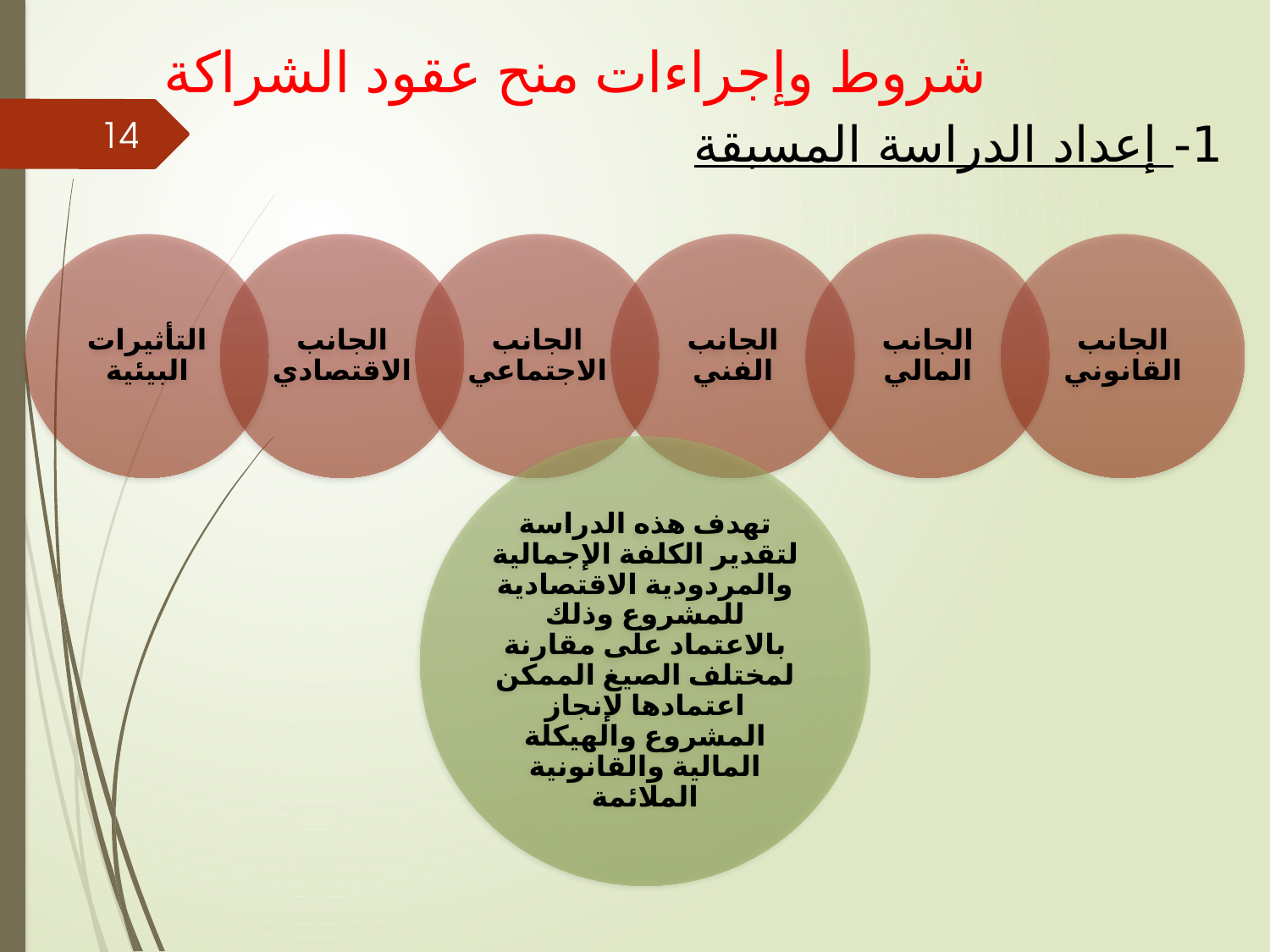

# شروط وإجراءات منح عقود الشراكة
1- إعداد الدراسة المسبقة
14
الجانب القانوني
الجانب المالي
الجانب الفني
الجانب الاجتماعي
الجانب الاقتصادي
التأثيرات البيئية
تهدف هذه الدراسة لتقدير الكلفة الإجمالية والمردودية الاقتصادية للمشروع وذلك بالاعتماد على مقارنة لمختلف الصيغ الممكن اعتمادها لإنجاز المشروع والهيكلة المالية والقانونية الملائمة